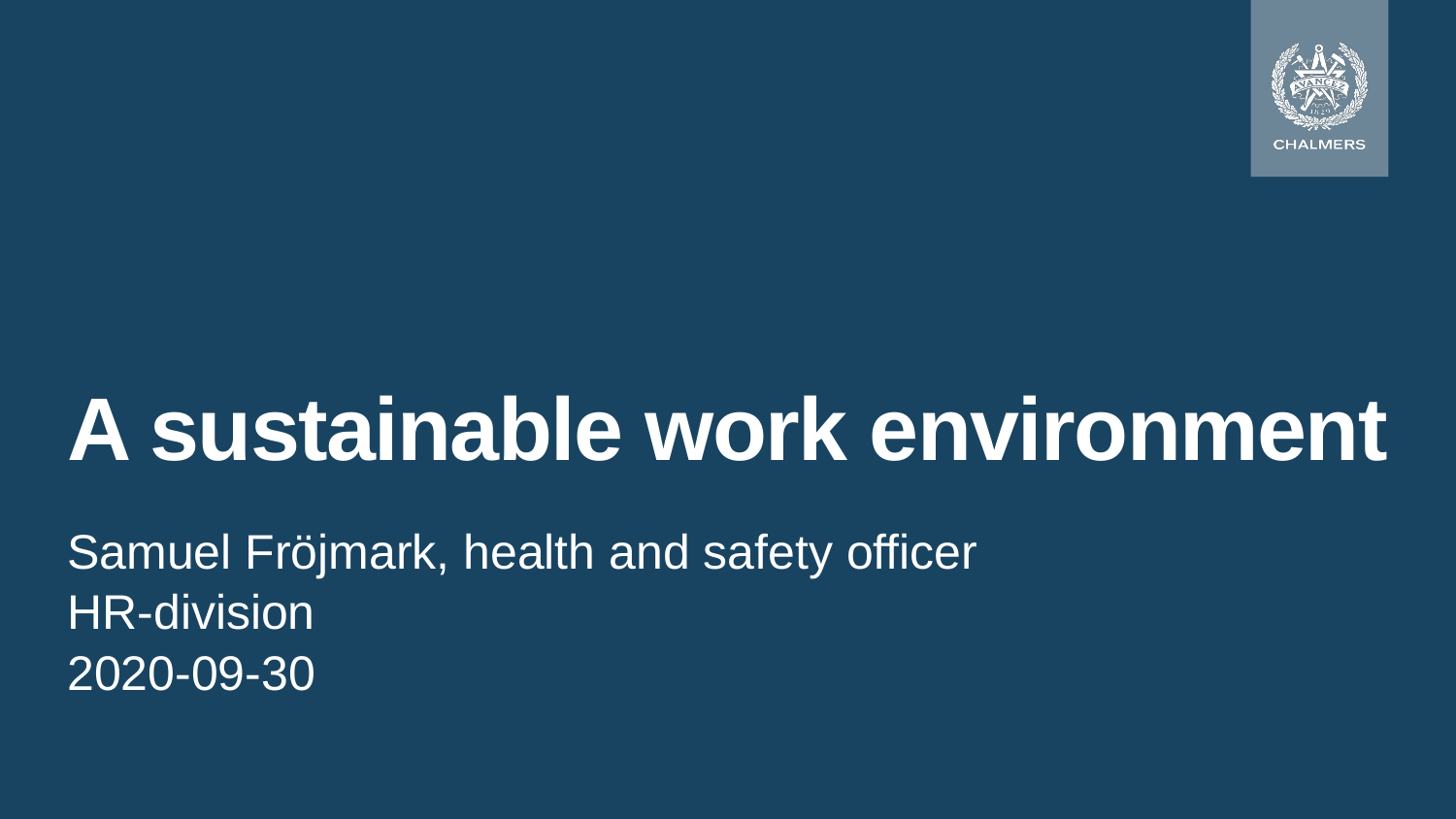

# A sustainable work environment
Samuel Fröjmark, health and safety officer
HR-division
2020-09-30